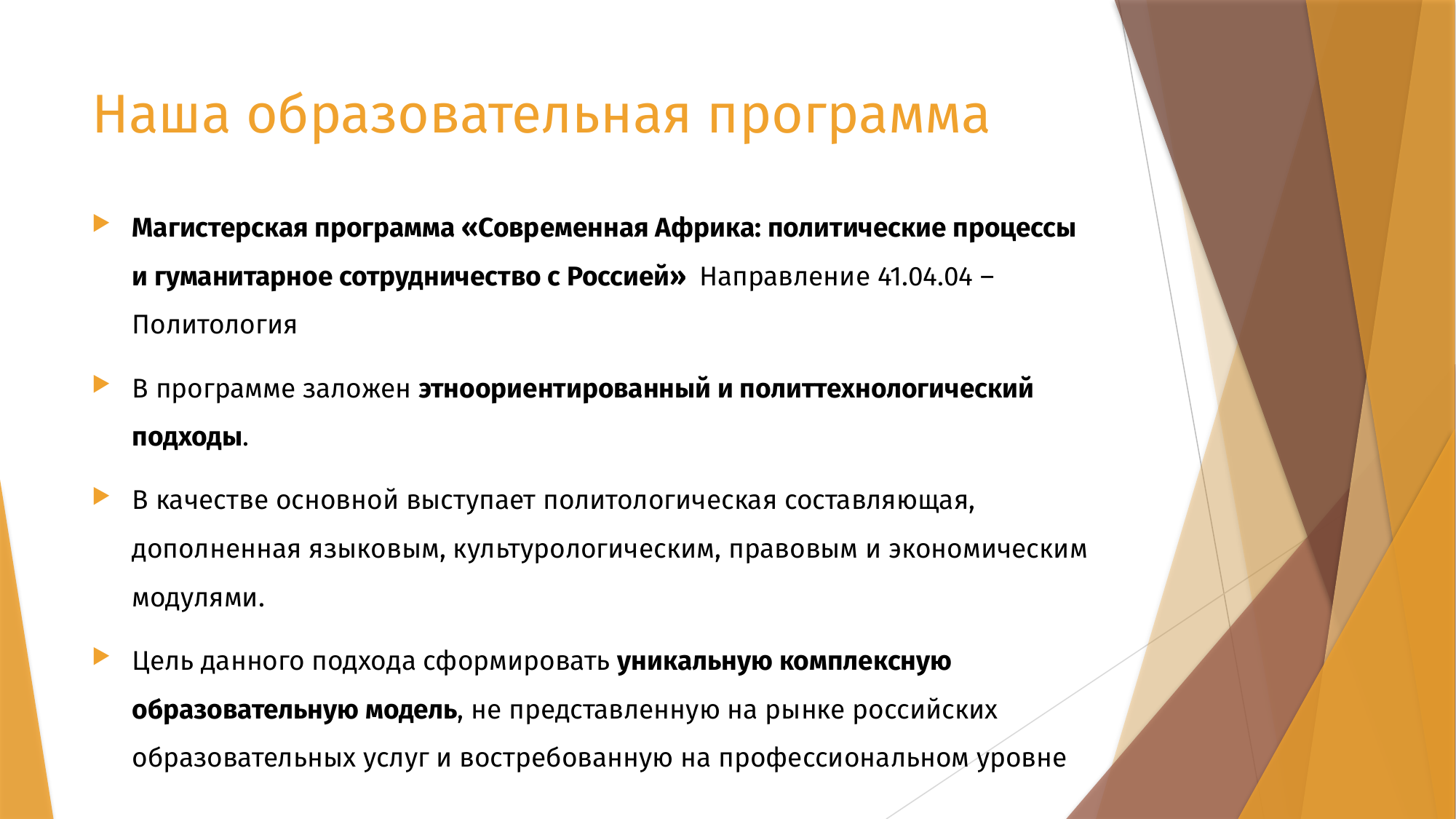

# Наша образовательная программа
Магистерская программа «Современная Африка: политические процессы и гуманитарное сотрудничество с Россией»  Направление 41.04.04 – Политология
В программе заложен этноориентированный и политтехнологический подходы.
В качестве основной выступает политологическая составляющая, дополненная языковым, культурологическим, правовым и экономическим модулями.
Цель данного подхода сформировать уникальную комплексную образовательную модель, не представленную на рынке российских образовательных услуг и востребованную на профессиональном уровне